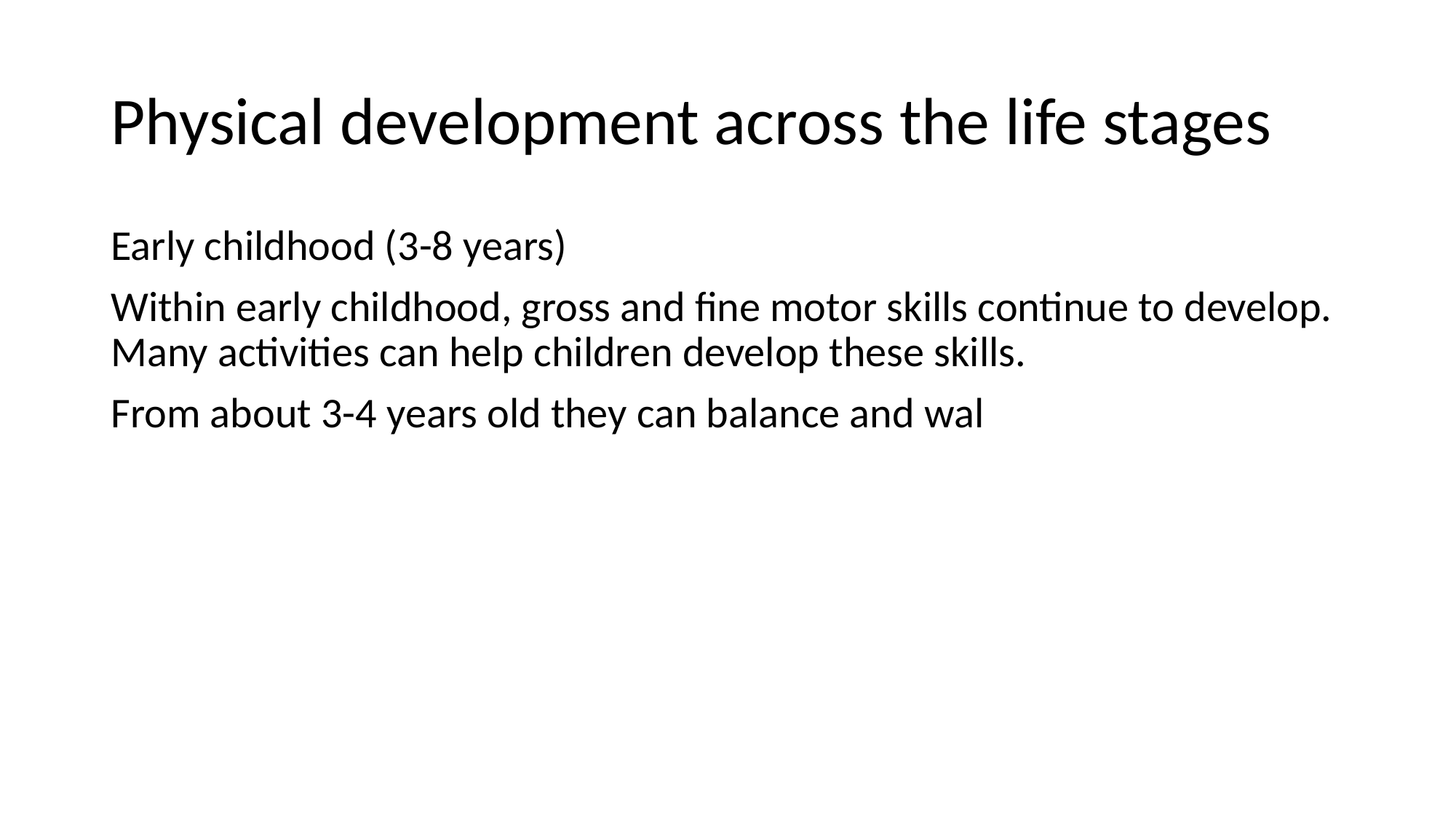

# Physical development across the life stages
Early childhood (3-8 years)
Within early childhood, gross and fine motor skills continue to develop. Many activities can help children develop these skills.
From about 3-4 years old they can balance and wal